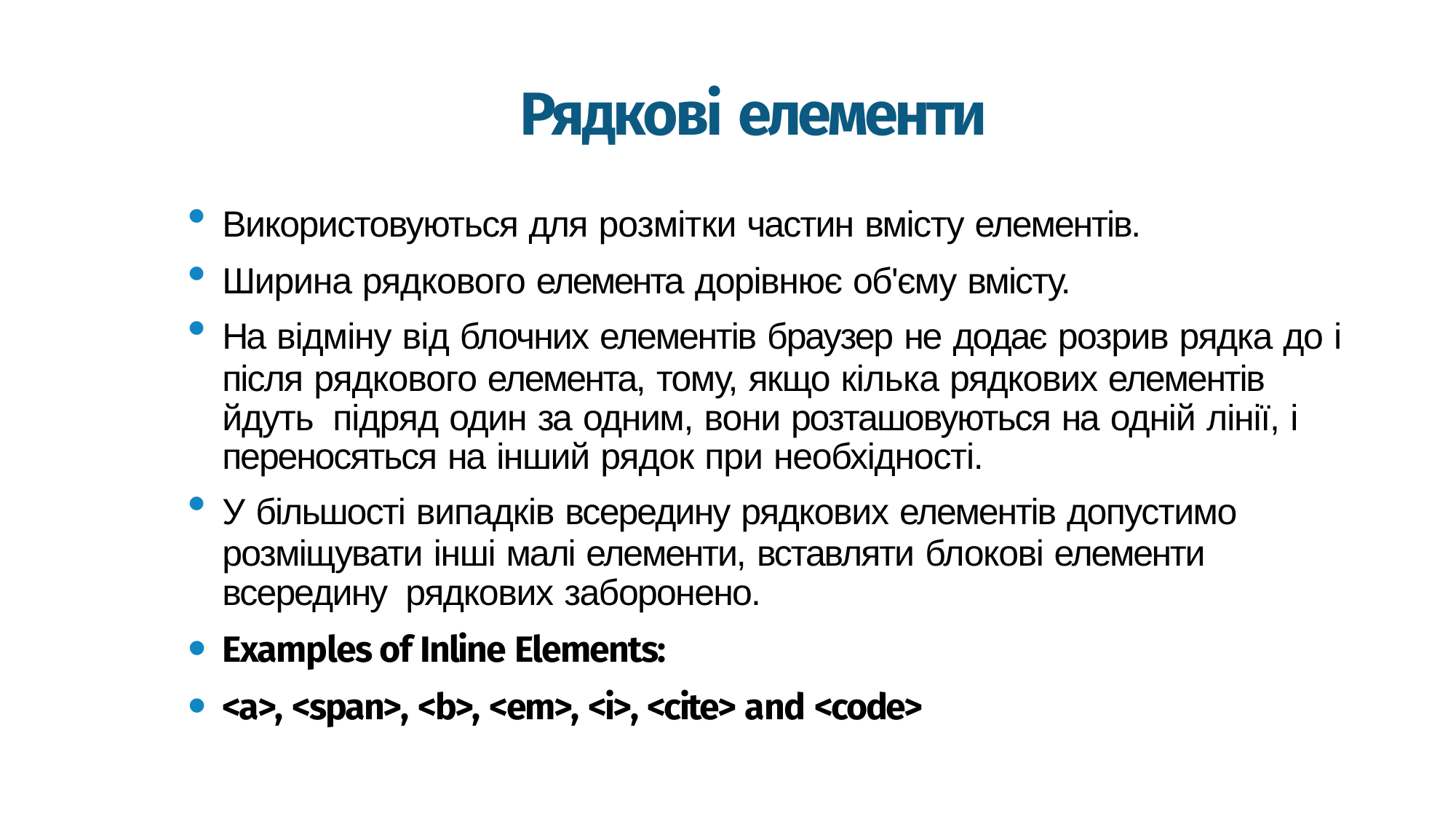

Рядкові елементи
Використовуються для розмітки частин вмісту елементів.
Ширина рядкового елемента дорівнює об'єму вмісту.
На відміну від блочних елементів браузер не додає розрив рядка до і
після рядкового елемента, тому, якщо кілька рядкових елементів йдуть  підряд один за одним, вони розташовуються на одній лінії, і
переносяться на інший рядок при необхідності.
У більшості випадків всередину рядкових елементів допустимо
розміщувати інші малі елементи, вставляти блокові елементи всередину  рядкових заборонено.
Examples of Inline Elements:
<a>, <span>, <b>, <em>, <i>, <cite> and <code>